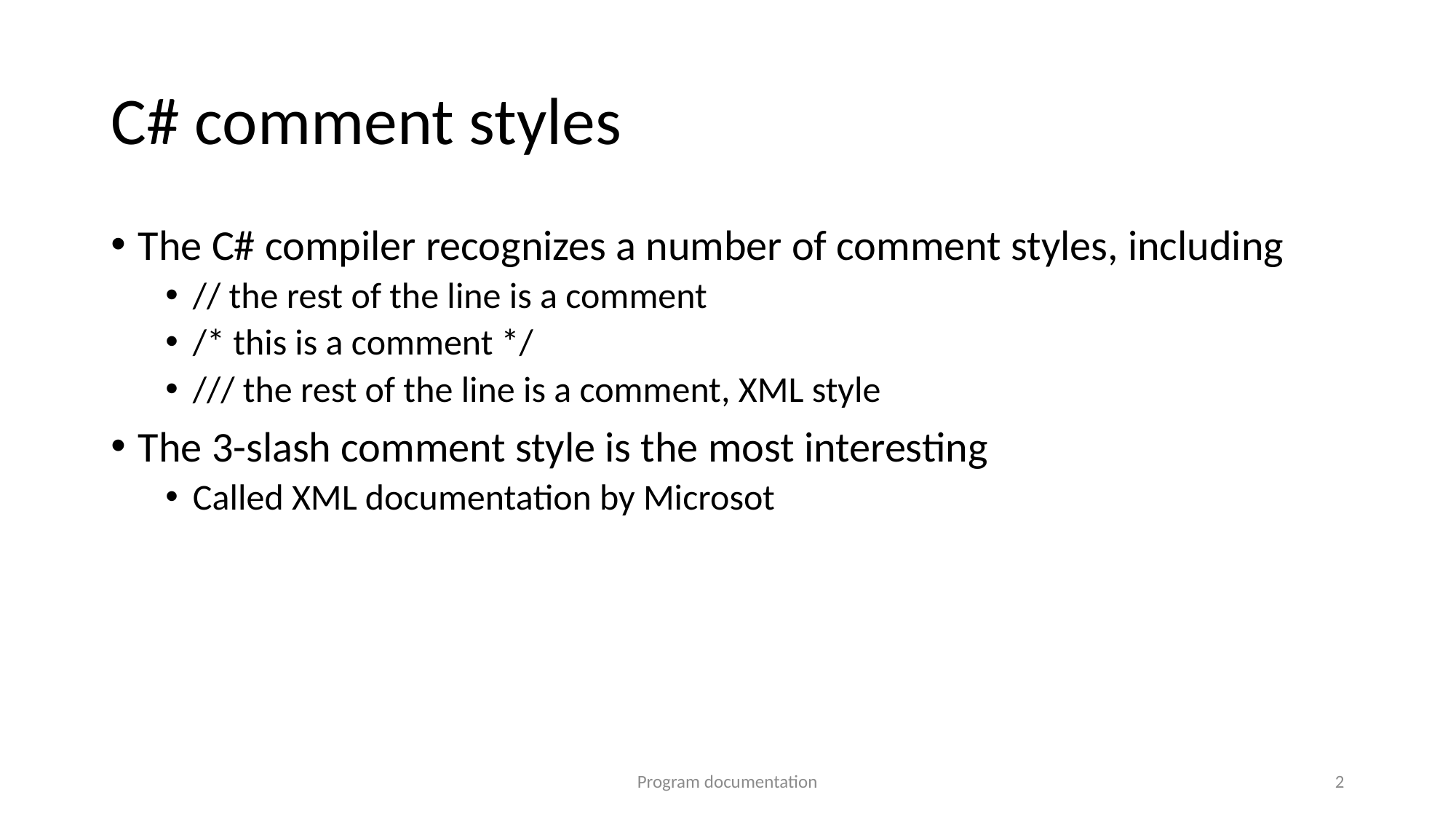

# C# comment styles
The C# compiler recognizes a number of comment styles, including
// the rest of the line is a comment
/* this is a comment */
/// the rest of the line is a comment, XML style
The 3-slash comment style is the most interesting
Called XML documentation by Microsot

Program documentation
2